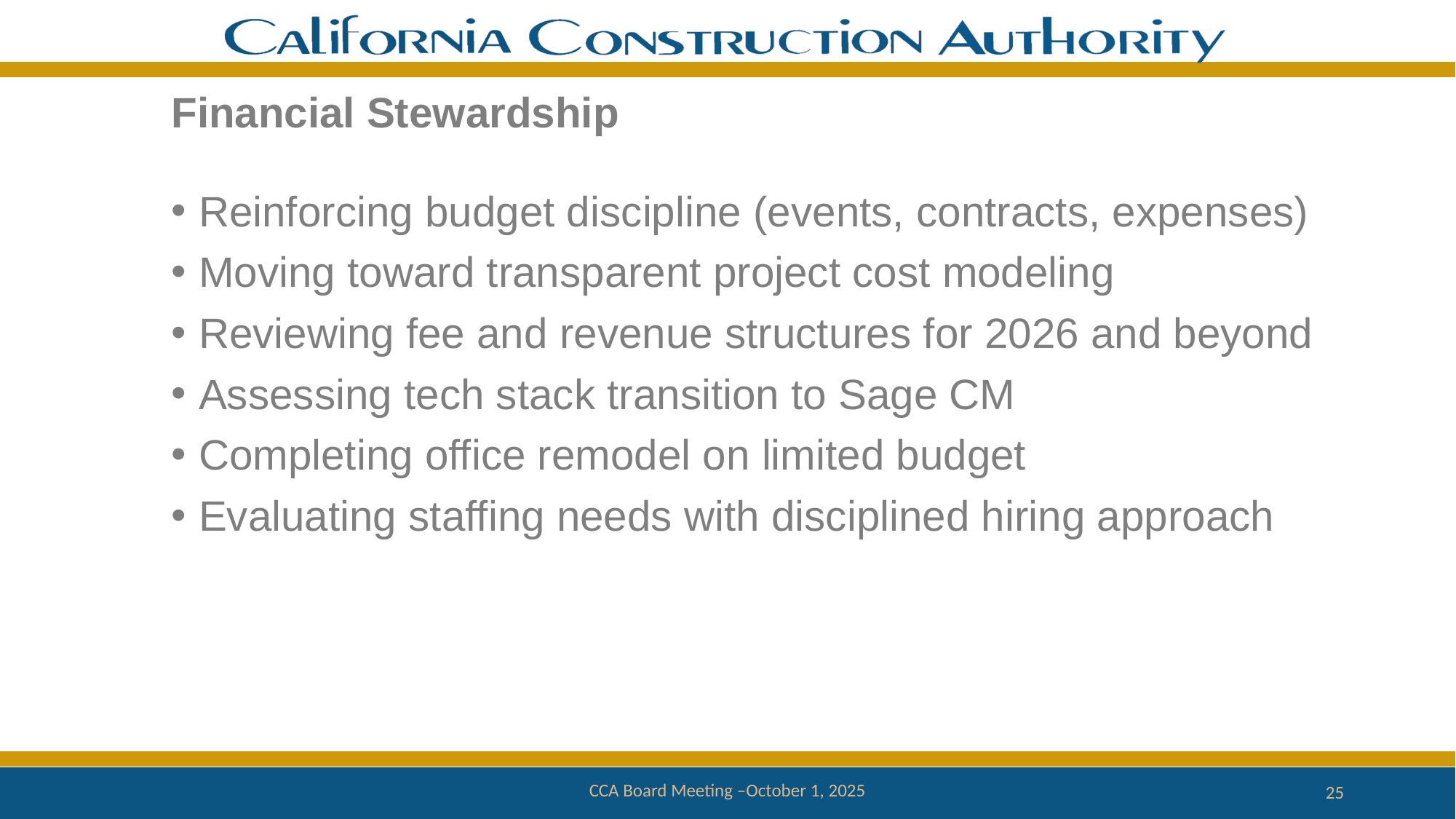

# Financial Stewardship
Reinforcing budget discipline (events, contracts, expenses)
Moving toward transparent project cost modeling
Reviewing fee and revenue structures for 2026 and beyond
Assessing tech stack transition to Sage CM
Completing office remodel on limited budget
Evaluating staffing needs with disciplined hiring approach

CCA Board Meeting –October 1, 2025
25